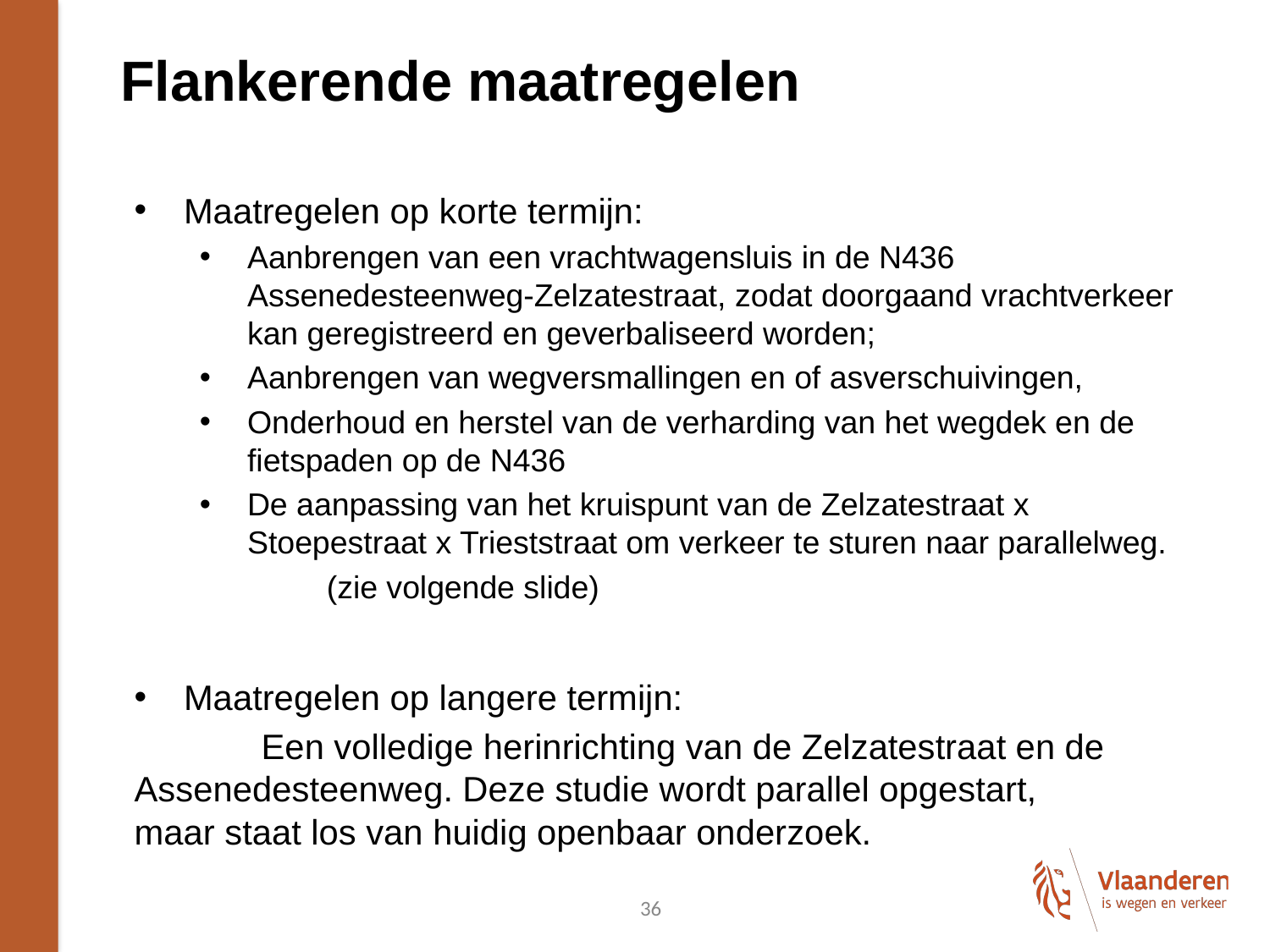

# Flankerende maatregelen
Maatregelen op korte termijn:
Aanbrengen van een vrachtwagensluis in de N436 Assenedesteenweg-Zelzatestraat, zodat doorgaand vrachtverkeer kan geregistreerd en geverbaliseerd worden;
Aanbrengen van wegversmallingen en of asverschuivingen,
Onderhoud en herstel van de verharding van het wegdek en de fietspaden op de N436
De aanpassing van het kruispunt van de Zelzatestraat x Stoepestraat x Trieststraat om verkeer te sturen naar parallelweg.
	(zie volgende slide)

Maatregelen op langere termijn:
	Een volledige herinrichting van de Zelzatestraat en de 	Assenedesteenweg. Deze studie wordt parallel opgestart, 	maar staat los van huidig openbaar onderzoek.

36